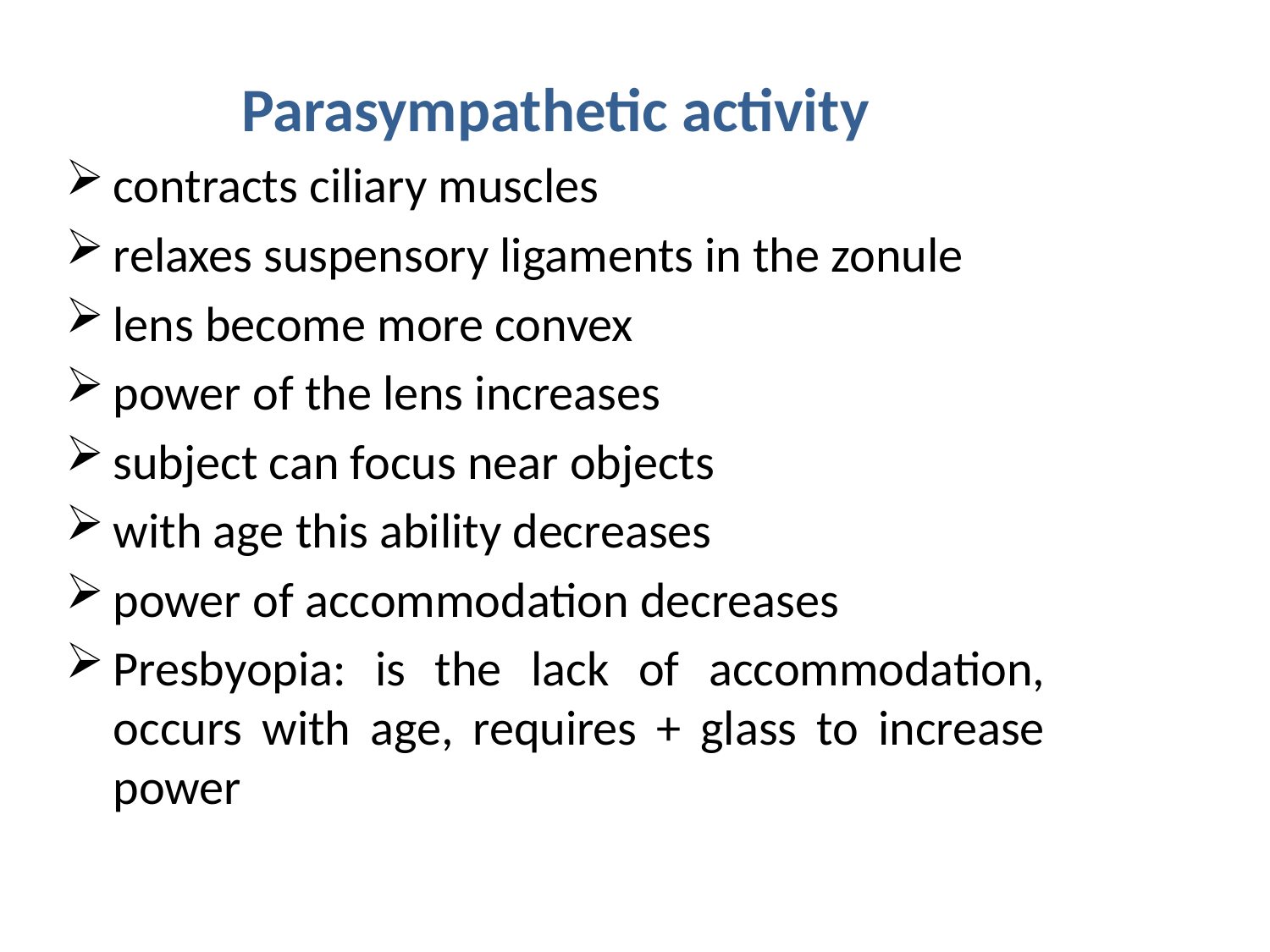

Parasympathetic activity
contracts ciliary muscles
relaxes suspensory ligaments in the zonule
lens become more convex
power of the lens increases
subject can focus near objects
with age this ability decreases
power of accommodation decreases
Presbyopia: is the lack of accommodation, occurs with age, requires + glass to increase power